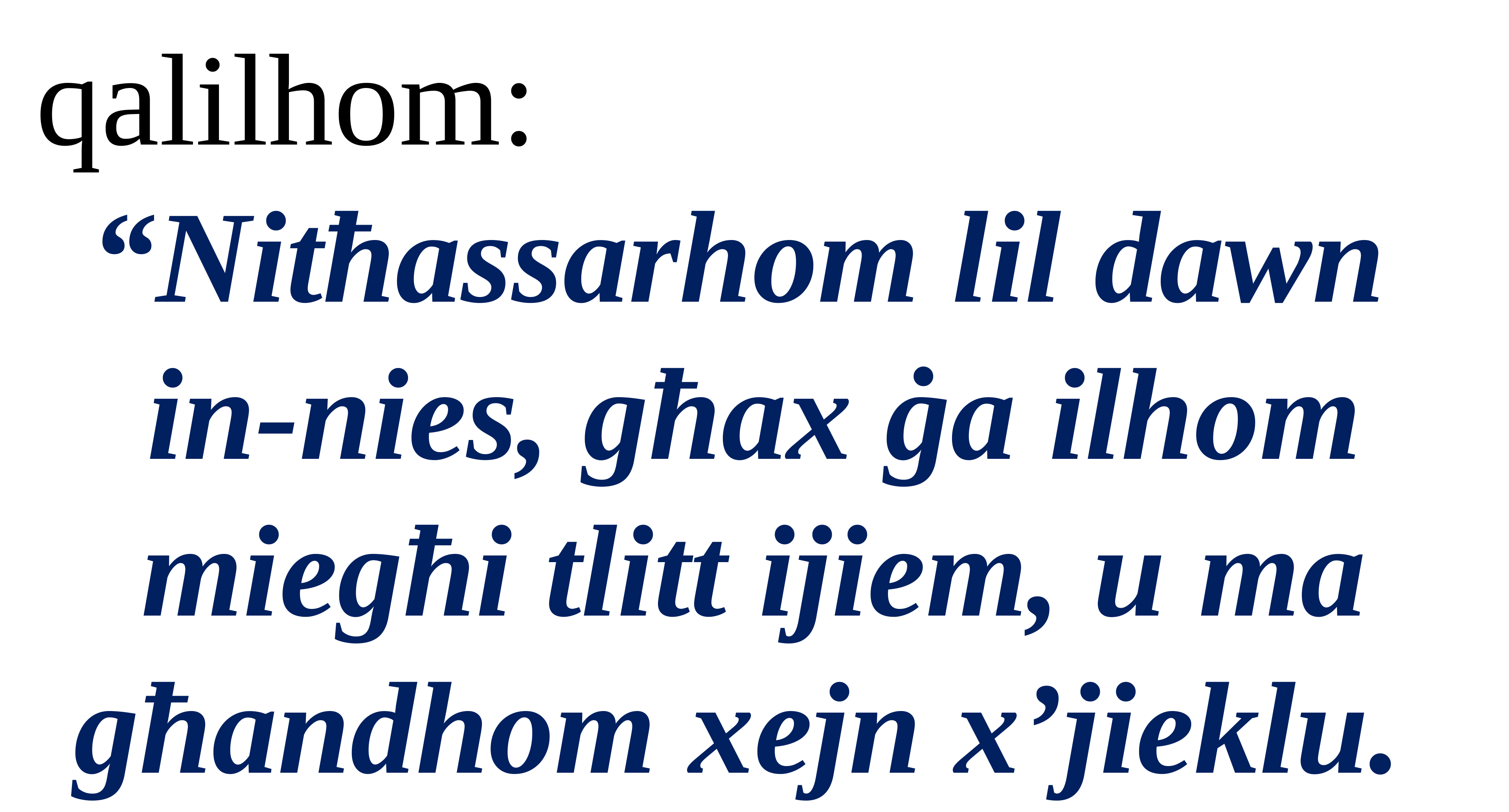

qalilhom:
“Nitħassarhom lil dawn
in-nies, għax ġa ilhom miegħi tlitt ijiem, u ma għandhom xejn x’jieklu.